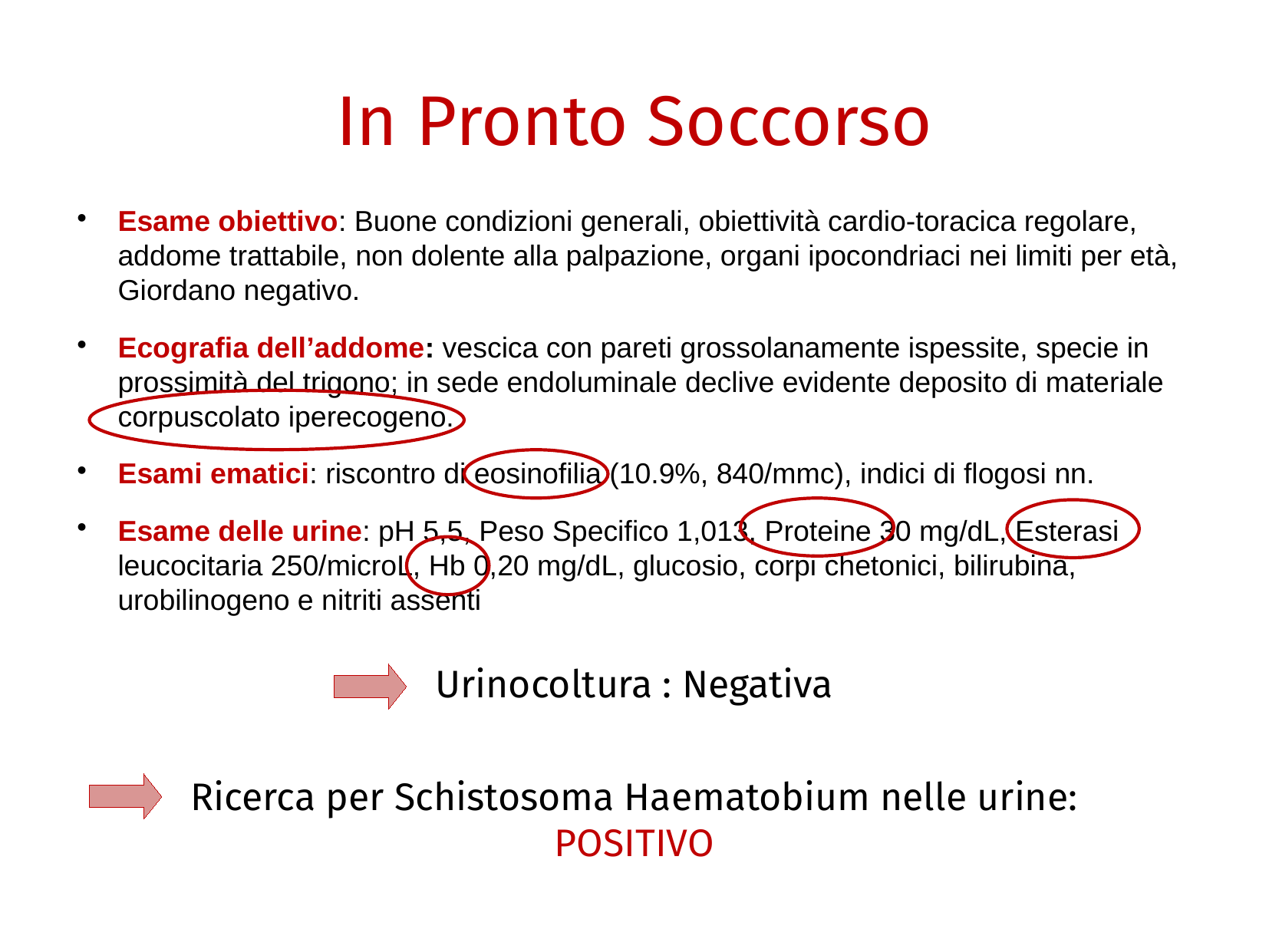

In Pronto Soccorso
Esame obiettivo: Buone condizioni generali, obiettività cardio-toracica regolare, addome trattabile, non dolente alla palpazione, organi ipocondriaci nei limiti per età, Giordano negativo.
Ecografia dell’addome: vescica con pareti grossolanamente ispessite, specie in prossimità del trigono; in sede endoluminale declive evidente deposito di materiale corpuscolato iperecogeno.
Esami ematici: riscontro di eosinofilia (10.9%, 840/mmc), indici di flogosi nn.
Esame delle urine: pH 5,5, Peso Specifico 1,013, Proteine 30 mg/dL, Esterasi leucocitaria 250/microL, Hb 0,20 mg/dL, glucosio, corpi chetonici, bilirubina, urobilinogeno e nitriti assenti

Urinocoltura : Negativa

Ricerca per Schistosoma Haematobium nelle urine:
POSITIVO